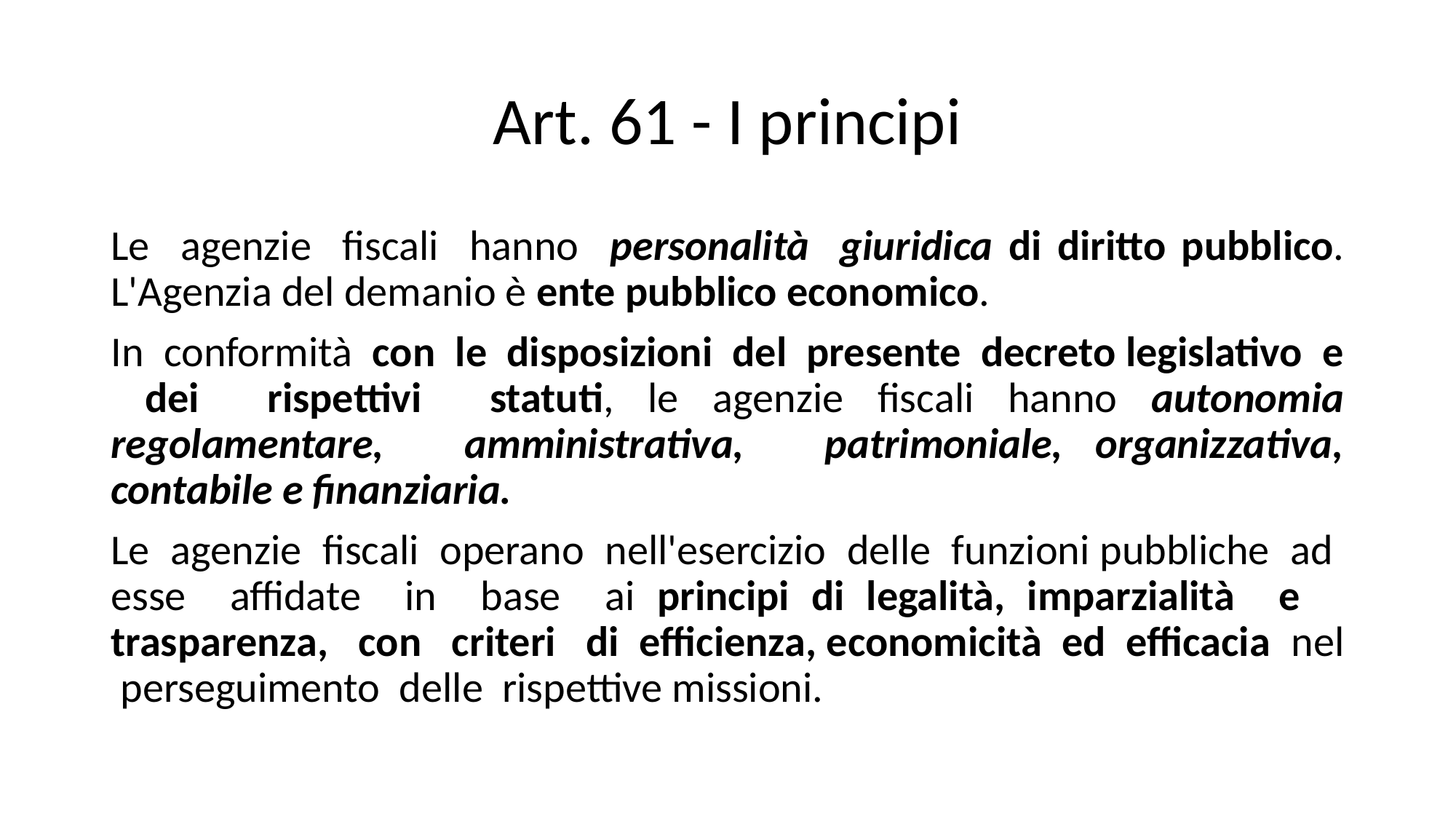

# Art. 61 - I principi
Le  agenzie  fiscali  hanno  personalità  giuridica di diritto pubblico. L'Agenzia del demanio è ente pubblico economico.
In  conformità  con  le  disposizioni  del  presente  decreto legislativo  e  dei  rispettivi  statuti, le agenzie fiscali hanno autonomia regolamentare,     amministrativa,     patrimoniale,  organizzativa, contabile e finanziaria.
Le  agenzie  fiscali  operano  nell'esercizio  delle  funzioni pubbliche  ad  esse  affidate  in  base  ai principi di legalità, imparzialità  e   trasparenza,   con   criteri   di  efficienza, economicità  ed  efficacia  nel  perseguimento  delle  rispettive missioni.